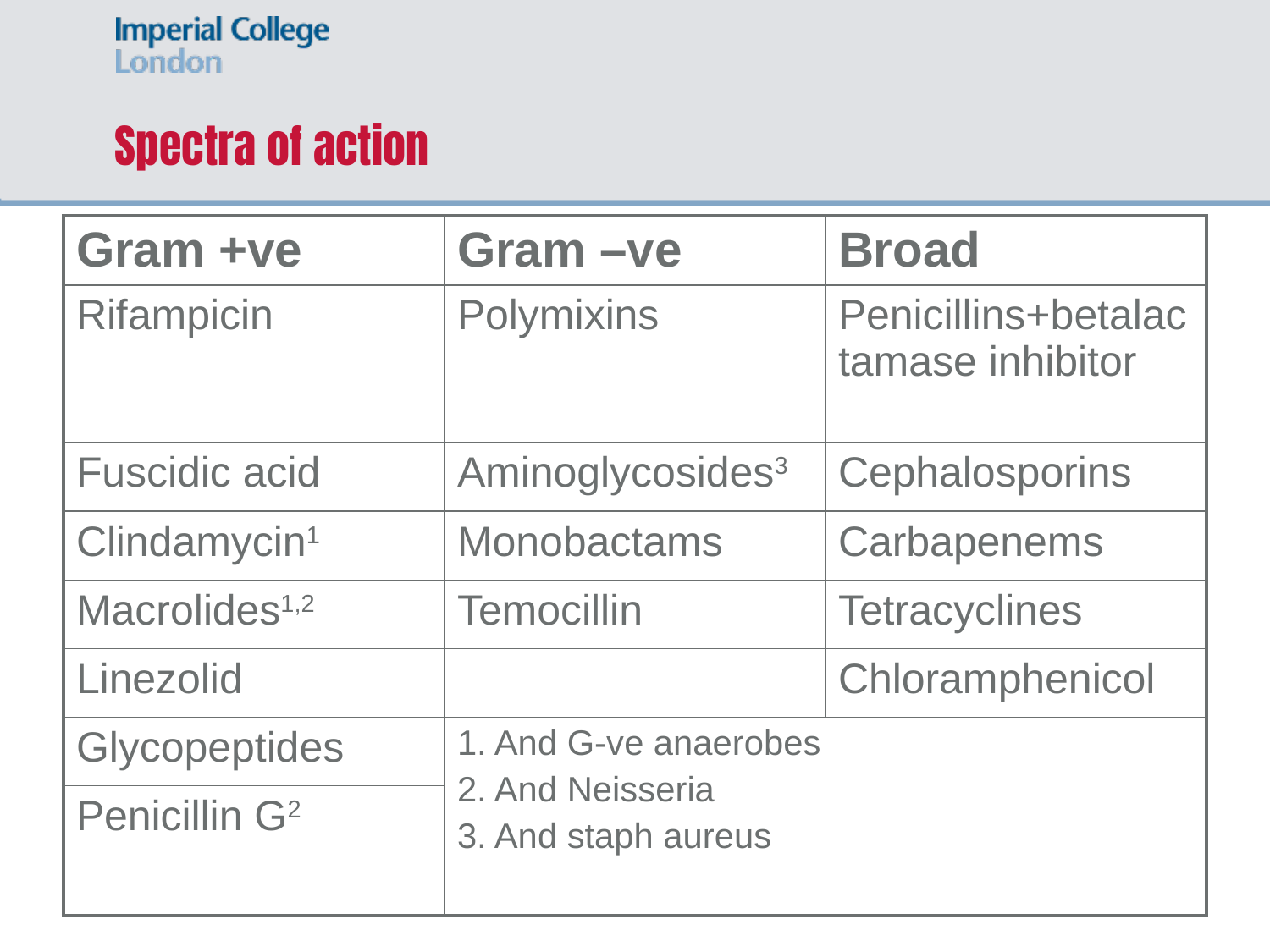

# Spectra of action
| Gram +ve | Gram –ve | Broad |
| --- | --- | --- |
| Rifampicin | Polymixins | Penicillins+betalactamase inhibitor |
| Fuscidic acid | Aminoglycosides3 | Cephalosporins |
| Clindamycin1 | Monobactams | Carbapenems |
| Macrolides1,2 | Temocillin | Tetracyclines |
| Linezolid |  | Chloramphenicol |
| Glycopeptides | 1. And G-ve anaerobes 2. And Neisseria 3. And staph aureus |  |
| Penicillin G2 |  |  |